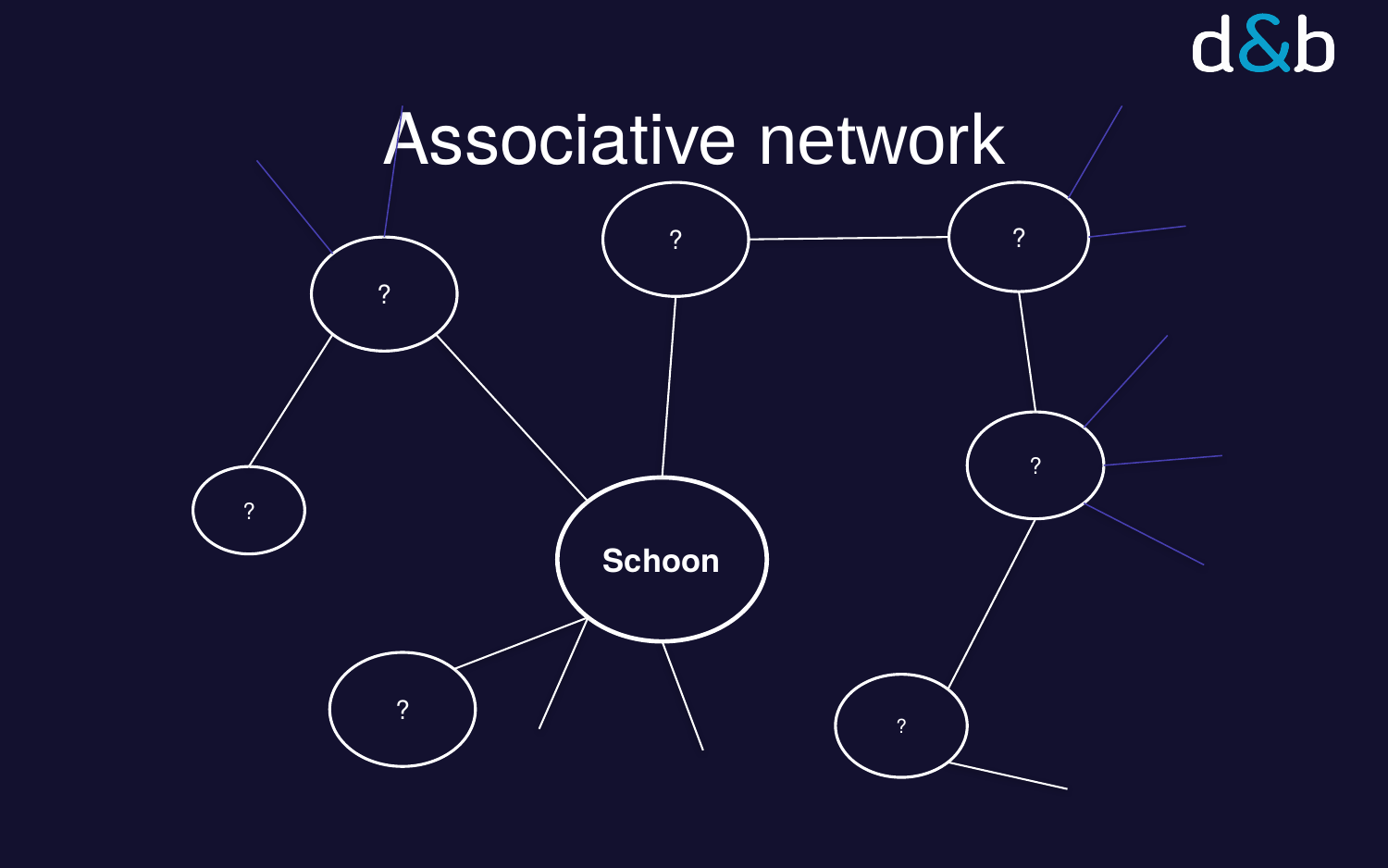

# Associative network
?
?
?
?
?
Schoon
?
?
?
?
?